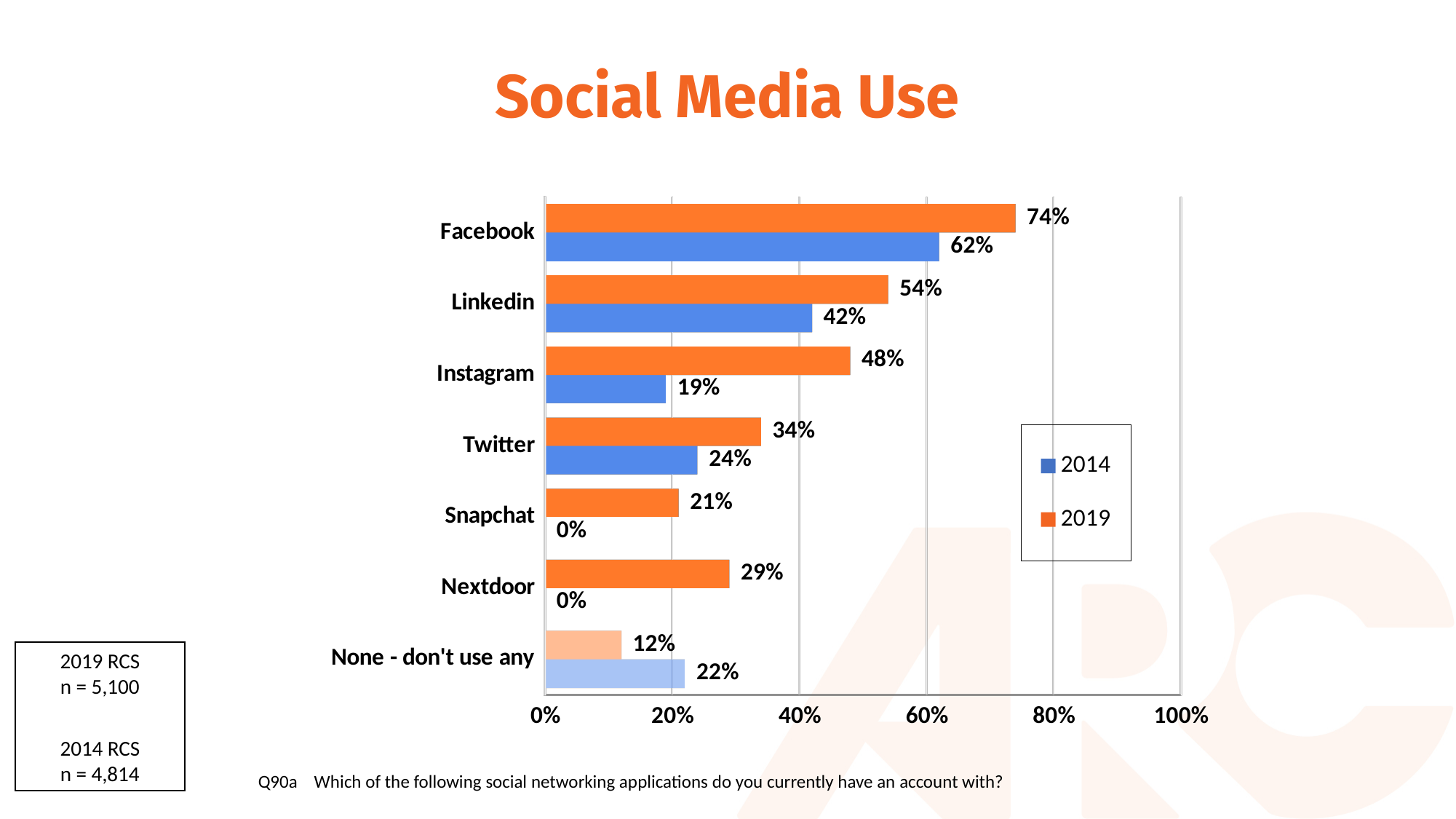

# Social Media Use

[unsupported chart]

2019 RCS
n = 5,100

2014 RCS
n = 4,814
Q90a    Which of the following social networking applications do you currently have an account with?